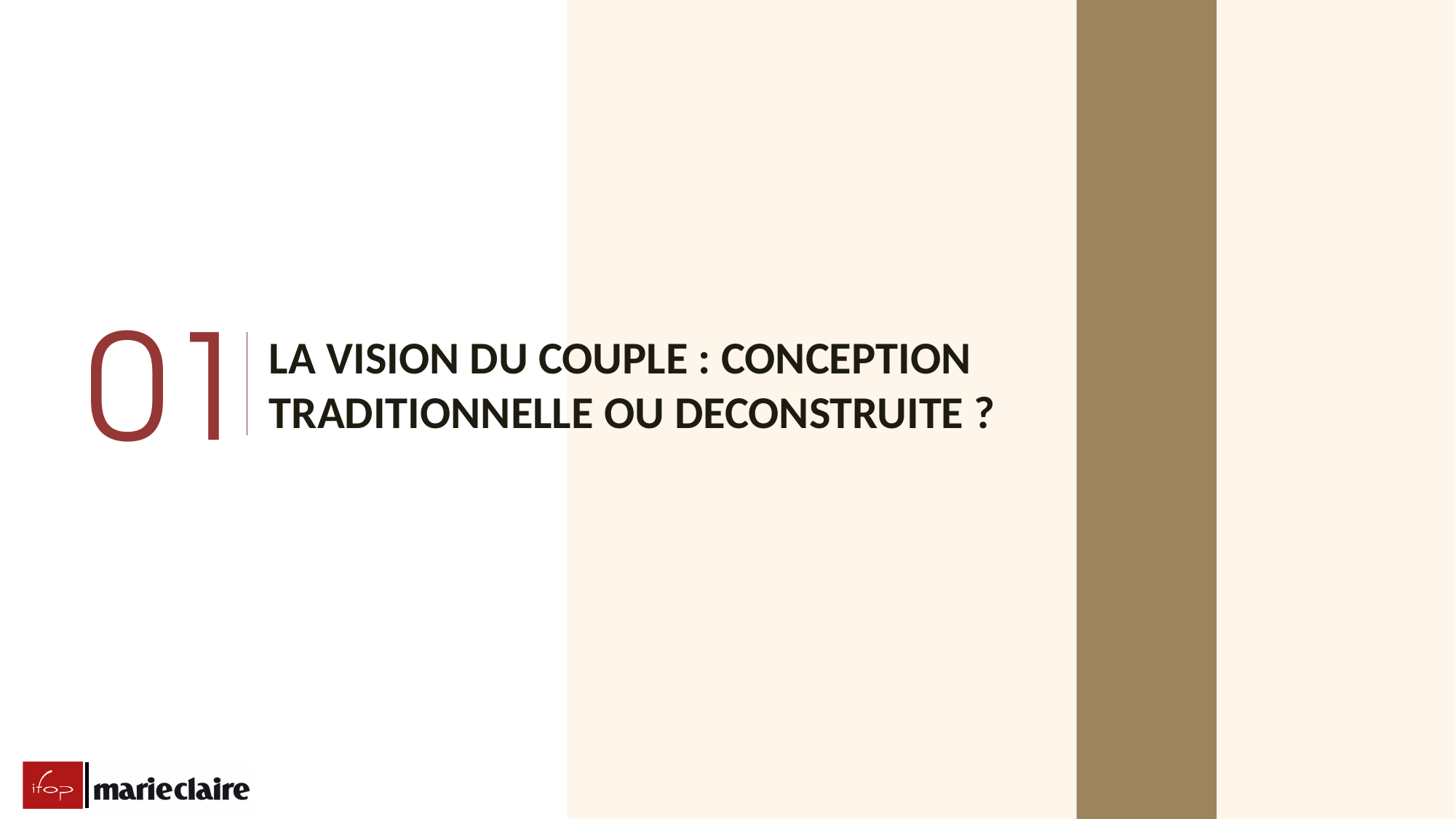

LA VISION DU COUPLE : CONCEPTION TRADITIONNELLE OU DECONSTRUITE ?
01